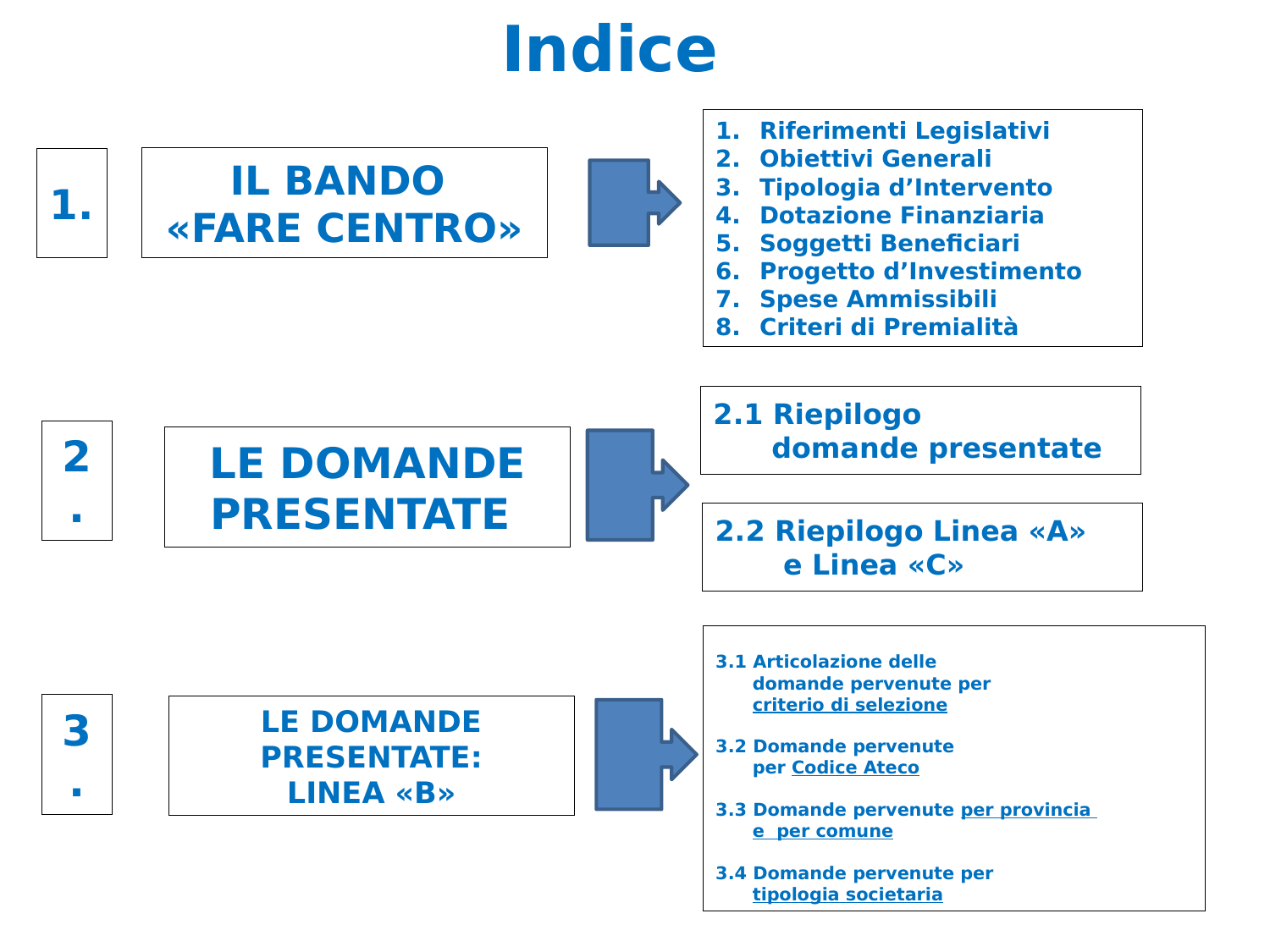

# Indice
Riferimenti Legislativi
Obiettivi Generali
Tipologia d’Intervento
Dotazione Finanziaria
Soggetti Beneficiari
Progetto d’Investimento
Spese Ammissibili
Criteri di Premialità
IL BANDO
«FARE CENTRO»
1.

2.1 Riepilogo
      domande presentate
2.
LE DOMANDE
PRESENTATE

2.2 Riepilogo Linea «A»
       e Linea «C»

3.1 Articolazione delle
      domande pervenute per
      criterio di selezione

3.2 Domande pervenute
      per Codice Ateco

3.3 Domande pervenute per provincia
      e  per comune

3.4 Domande pervenute per
      tipologia societaria

3.
LE DOMANDE
PRESENTATE:
LINEA «B»